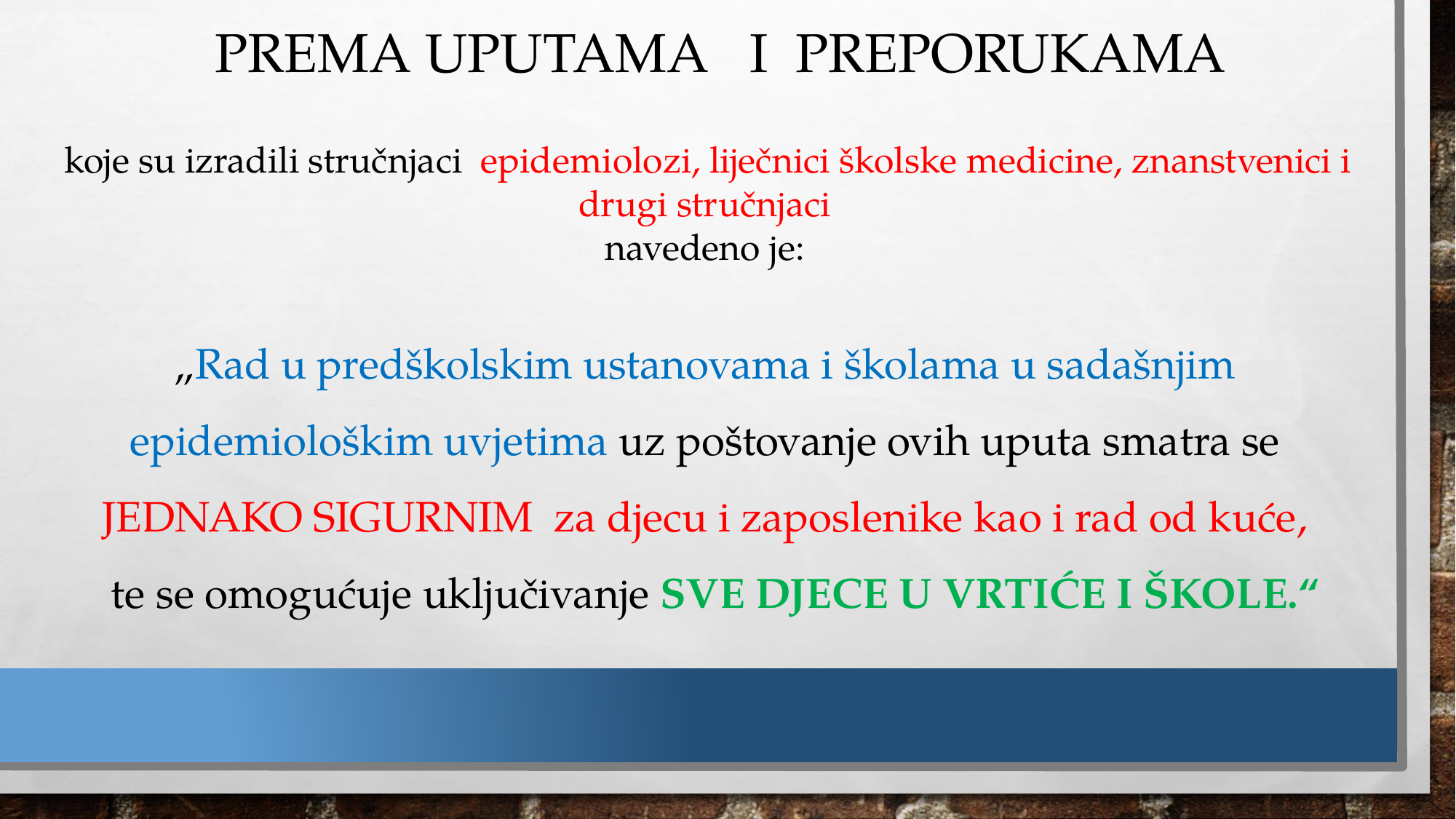

PREMA UPUTAMA   I  PREPORUKAMA
 koje su izradili stručnjaci  epidemiolozi, liječnici školske medicine, znanstvenici i drugi stručnjaci
navedeno je:

„Rad u predškolskim ustanovama i školama u sadašnjim epidemiološkim uvjetima uz poštovanje ovih uputa smatra se JEDNAKO SIGURNIM  za djecu i zaposlenike kao i rad od kuće,
  te se omogućuje uključivanje SVE DJECE U VRTIĆE I ŠKOLE.“